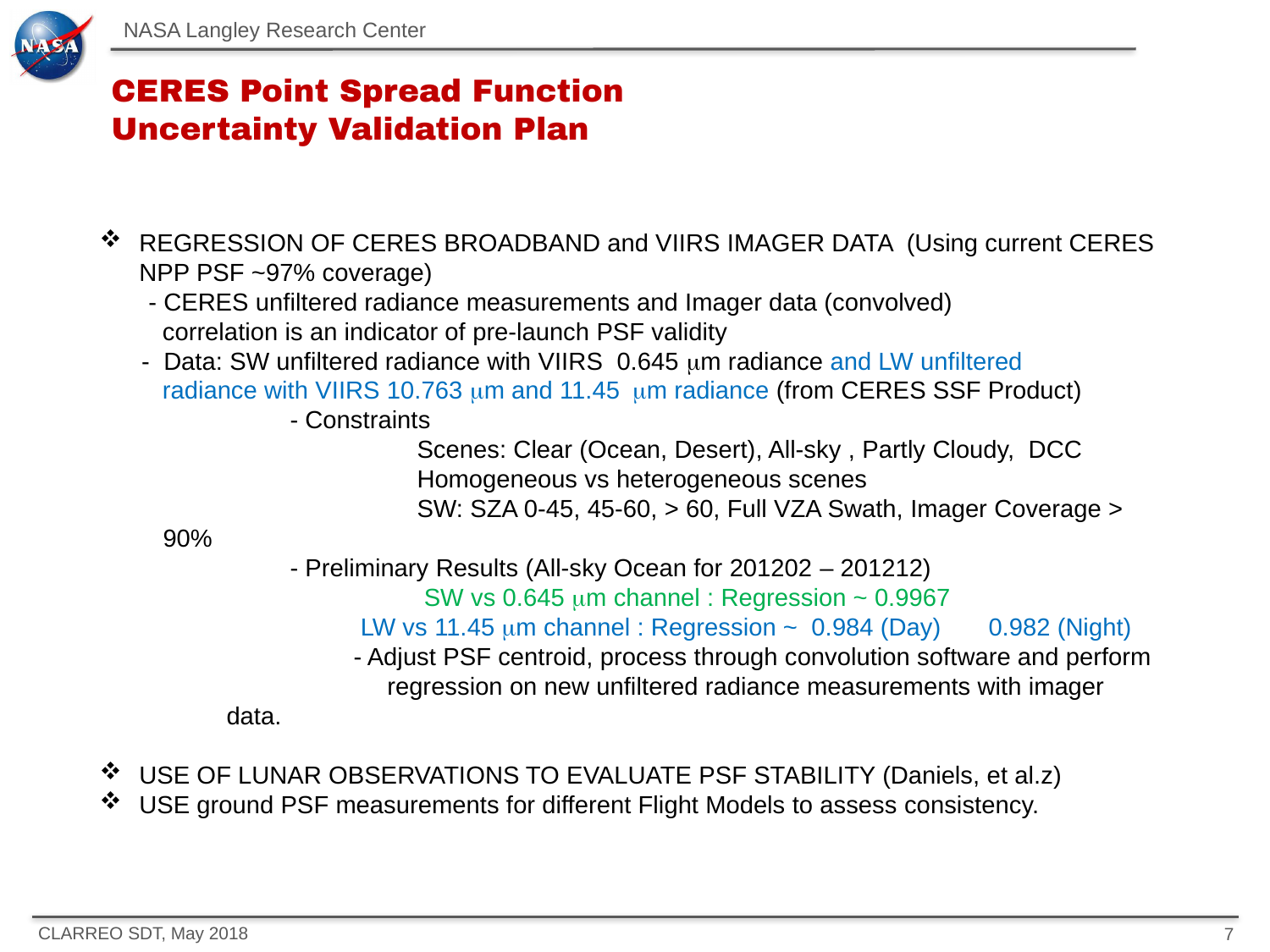

CERES Point Spread Function
Uncertainty Validation Plan

REGRESSION OF CERES BROADBAND and VIIRS IMAGER DATA  (Using current CERES NPP PSF ~97% coverage)
       - CERES unfiltered radiance measurements and Imager data (convolved)
         correlation is an indicator of pre-launch PSF validity
      -  Data: SW unfiltered radiance with VIIRS  0.645 μm radiance and LW unfiltered
         radiance with VIIRS 10.763 μm and 11.45 μm radiance (from CERES SSF Product)
	- Constraints
		Scenes: Clear (Ocean, Desert), All-sky , Partly Cloudy,  DCC
		Homogeneous vs heterogeneous scenes
		SW: SZA 0-45, 45-60, > 60, Full VZA Swath, Imager Coverage > 90%
	- Preliminary Results (All-sky Ocean for 201202 – 201212)
		 SW vs 0.645 μm channel : Regression ~ 0.9967
	 LW vs 11.45 μm channel : Regression ~  0.984 (Day)	0.982 (Night)
	- Adjust PSF centroid, process through convolution software and perform
                       regression on new unfiltered radiance measurements with imager data.

USE OF LUNAR OBSERVATIONS TO EVALUATE PSF STABILITY (Daniels, et al.z)
USE ground PSF measurements for different Flight Models to assess consistency.